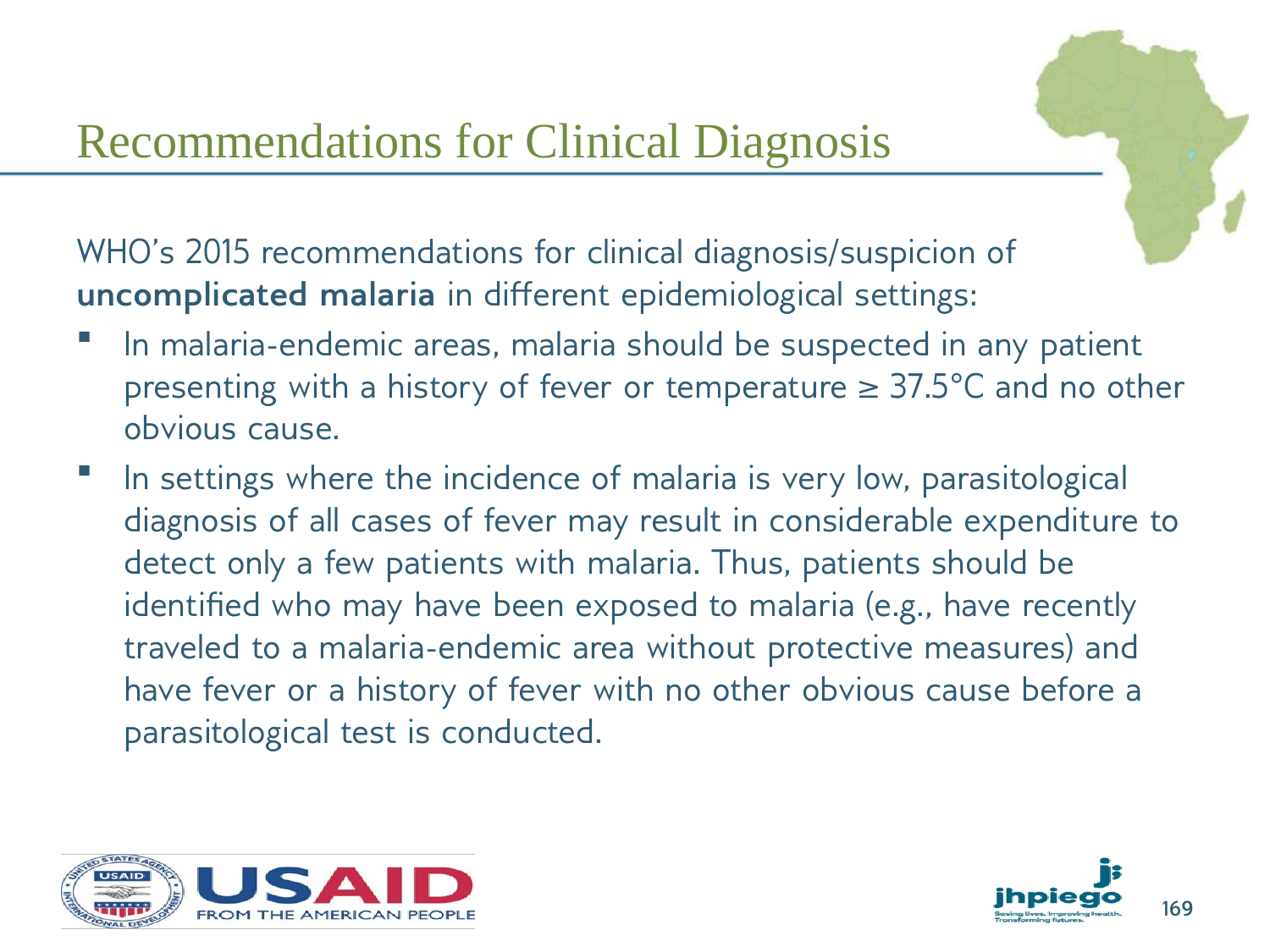

# Recommendations for Clinical Diagnosis
WHO’s 2015 recommendations for clinical diagnosis/suspicion of uncomplicated malaria in different epidemiological settings:
In malaria-endemic areas, malaria should be suspected in any patient presenting with a history of fever or temperature ≥ 37.5°C and no other obvious cause.
In settings where the incidence of malaria is very low, parasitological diagnosis of all cases of fever may result in considerable expenditure to detect only a few patients with malaria. Thus, patients should be identified who may have been exposed to malaria (e.g., have recently traveled to a malaria-endemic area without protective measures) and have fever or a history of fever with no other obvious cause before a parasitological test is conducted.
169